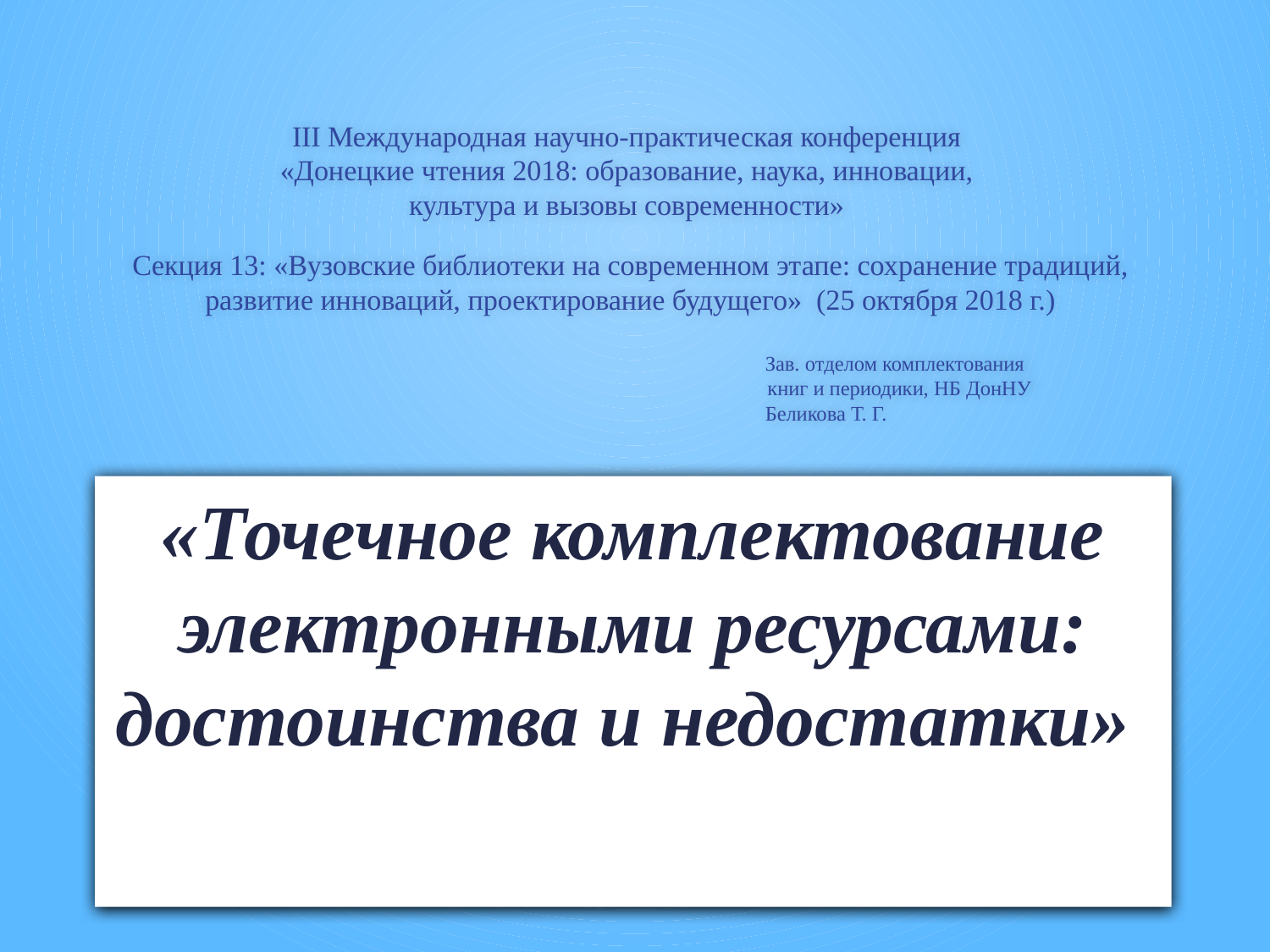

# III Международная научно-практическая конференция «Донецкие чтения 2018: образование, наука, инновации, культура и вызовы современности» Секция 13: «Вузовские библиотеки на современном этапе: сохранение традиций, развитие инноваций, проектирование будущего»  (25 октября 2018 г.) Зав. отделом комплектования книг и периодики, НБ ДонНУ Беликова Т. Г.
«Точечное комплектование электронными ресурсами: достоинства и недостатки»